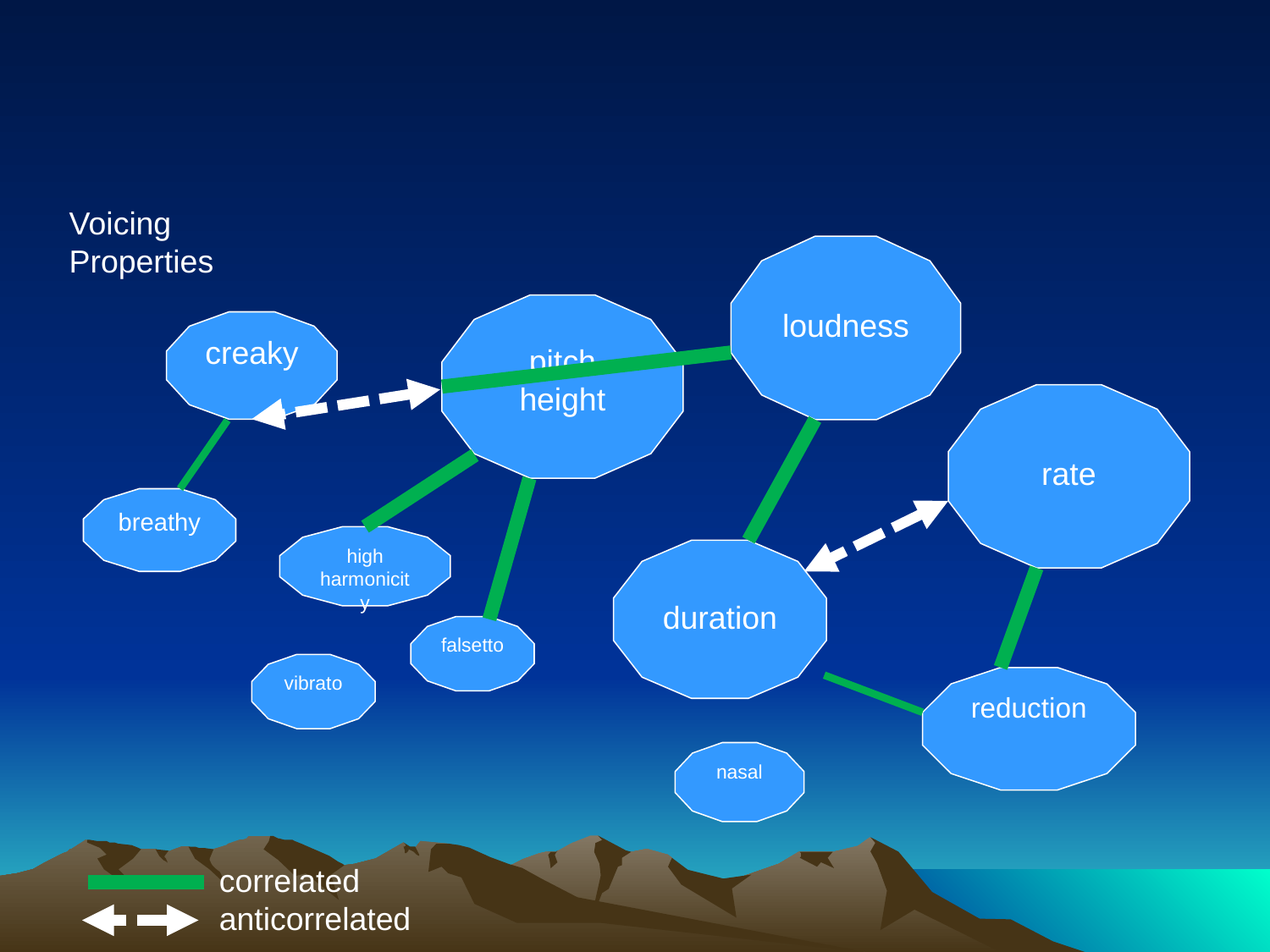

Voicing Properties

loudness

rate

duration

pitch height
creaky
breathy
high
harmonicity
falsetto
vibrato
reduction
nasal
correlated
anticorrelated